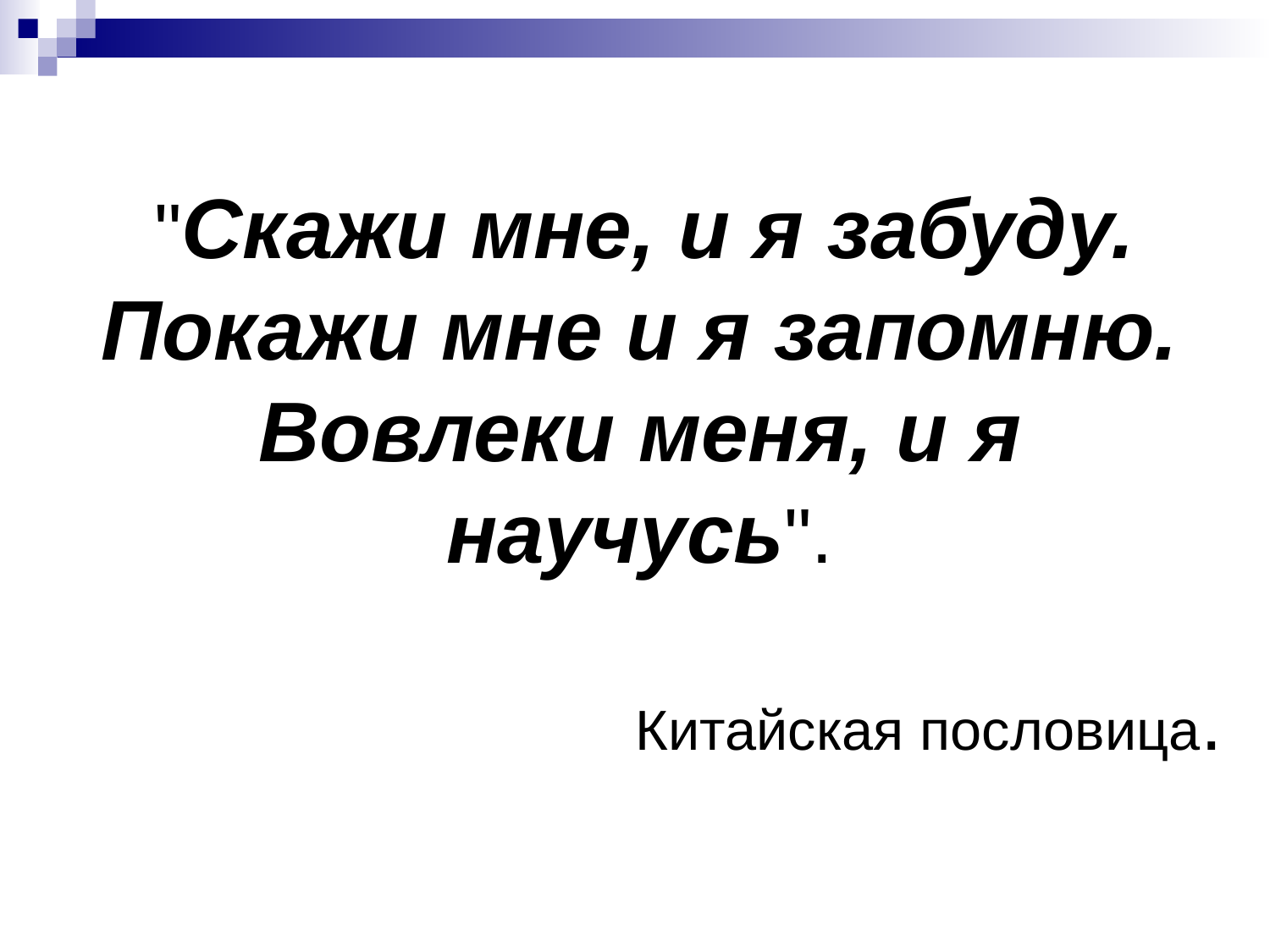

"Скажи мне, и я забуду.
 Покажи мне и я запомню.
Вовлеки меня, и я научусь".

Китайская пословица.